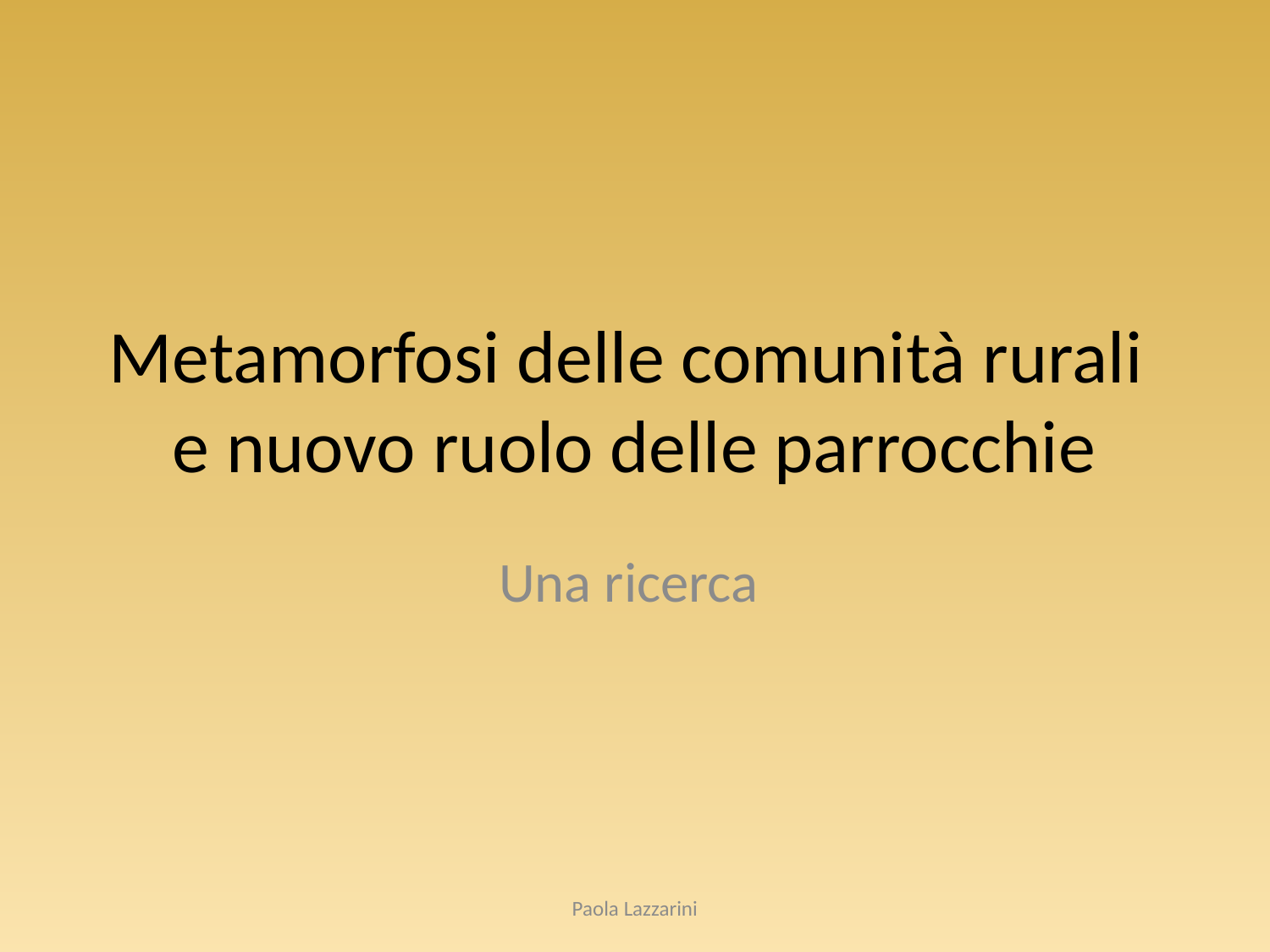

# Metamorfosi delle comunità rurali e nuovo ruolo delle parrocchie
Una ricerca
Paola Lazzarini